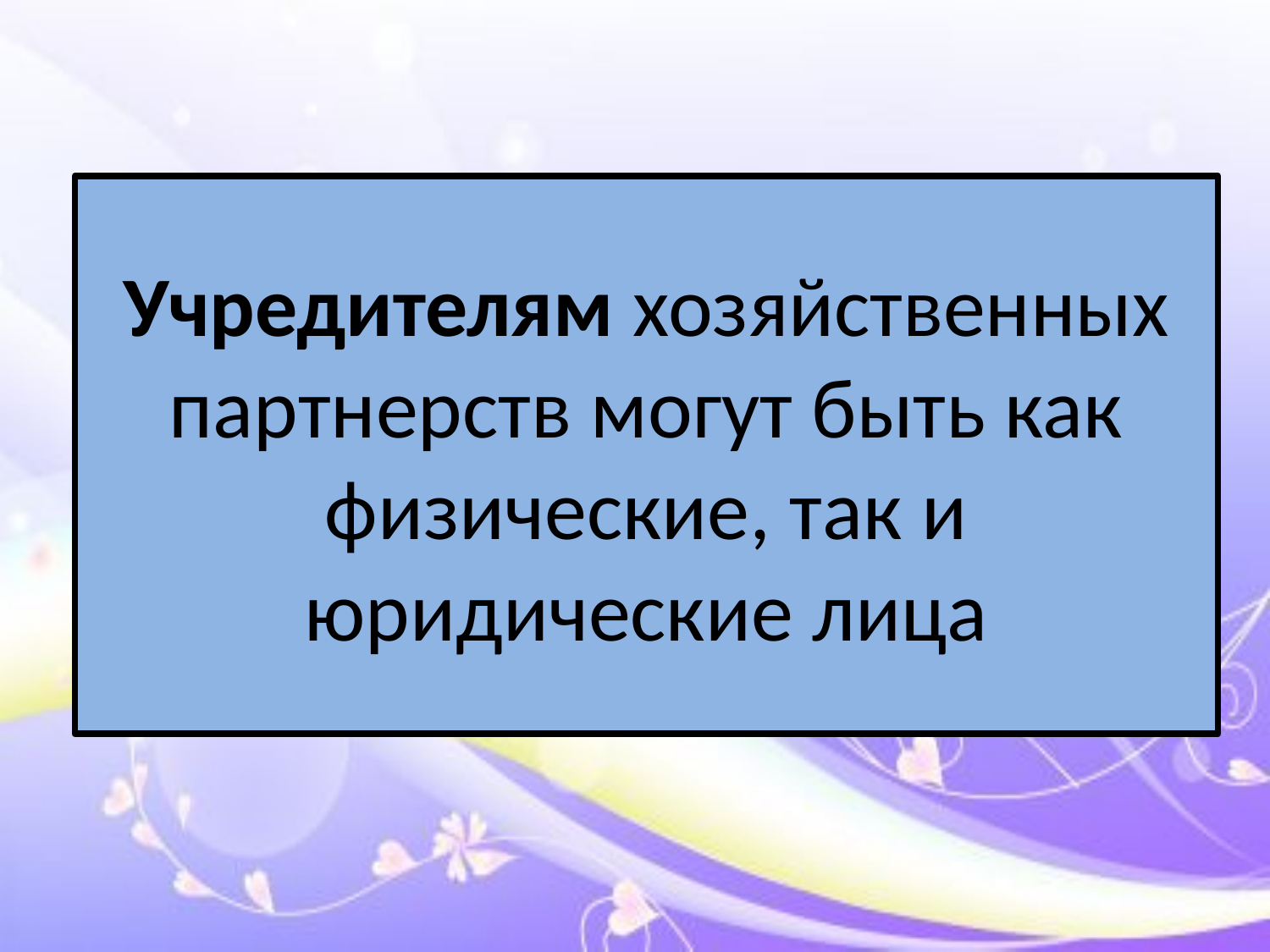

# Учредителям хозяйственных партнерств могут быть как физические, так и юридические лица